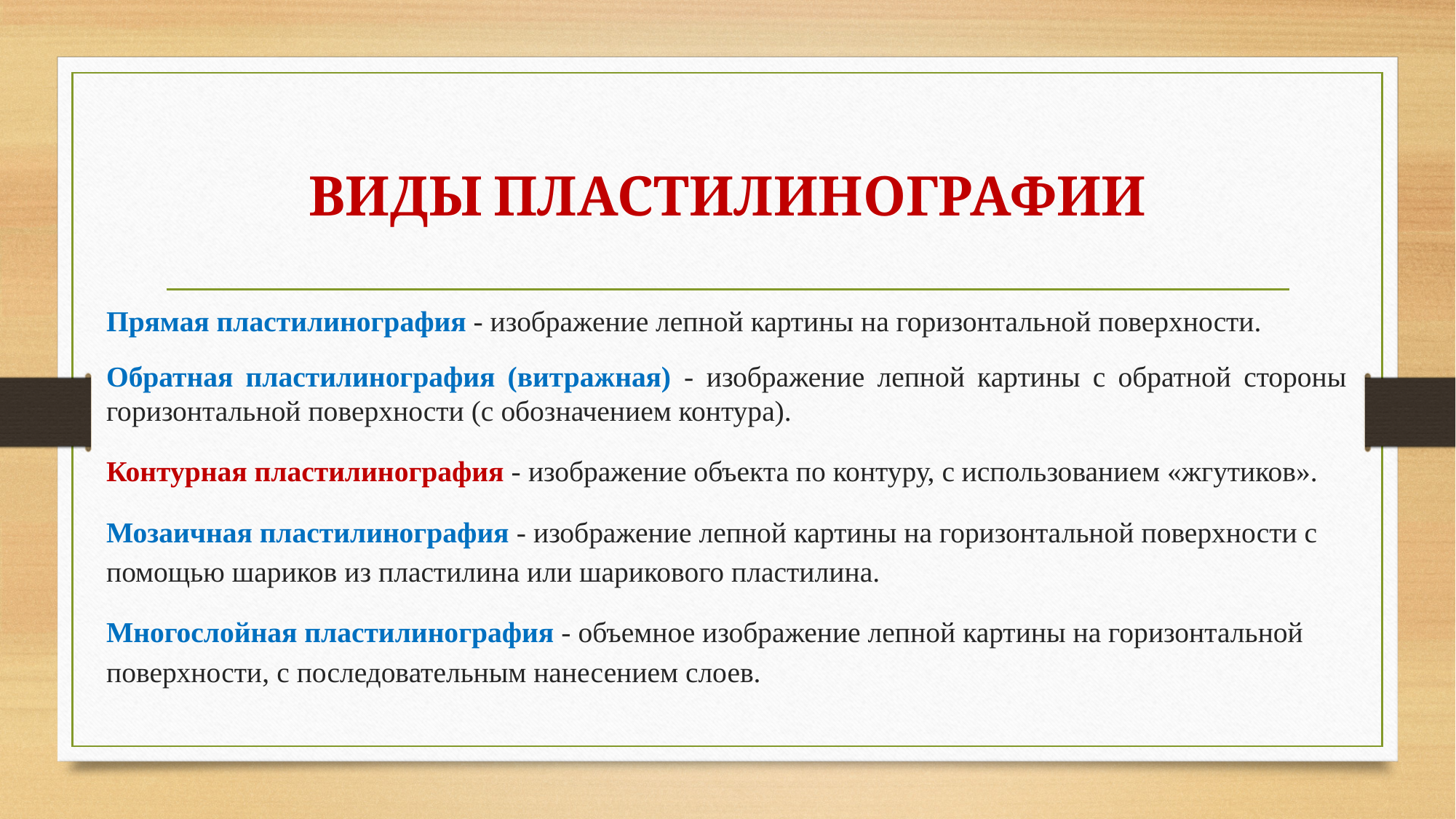

# ВИДЫ ПЛАСТИЛИНОГРАФИИ
Прямая пластилинография - изображение лепной картины на горизонтальной поверхности.
Обратная пластилинография (витражная) - изображение лепной картины с обратной стороны горизонтальной поверхности (с обозначением контура).
Контурная пластилинография - изображение объекта по контуру, с использованием «жгутиков».
Мозаичная пластилинография - изображение лепной картины на горизонтальной поверхности с помощью шариков из пластилина или шарикового пластилина.
Многослойная пластилинография - объемное изображение лепной картины на горизонтальной поверхности, с последовательным нанесением слоев.